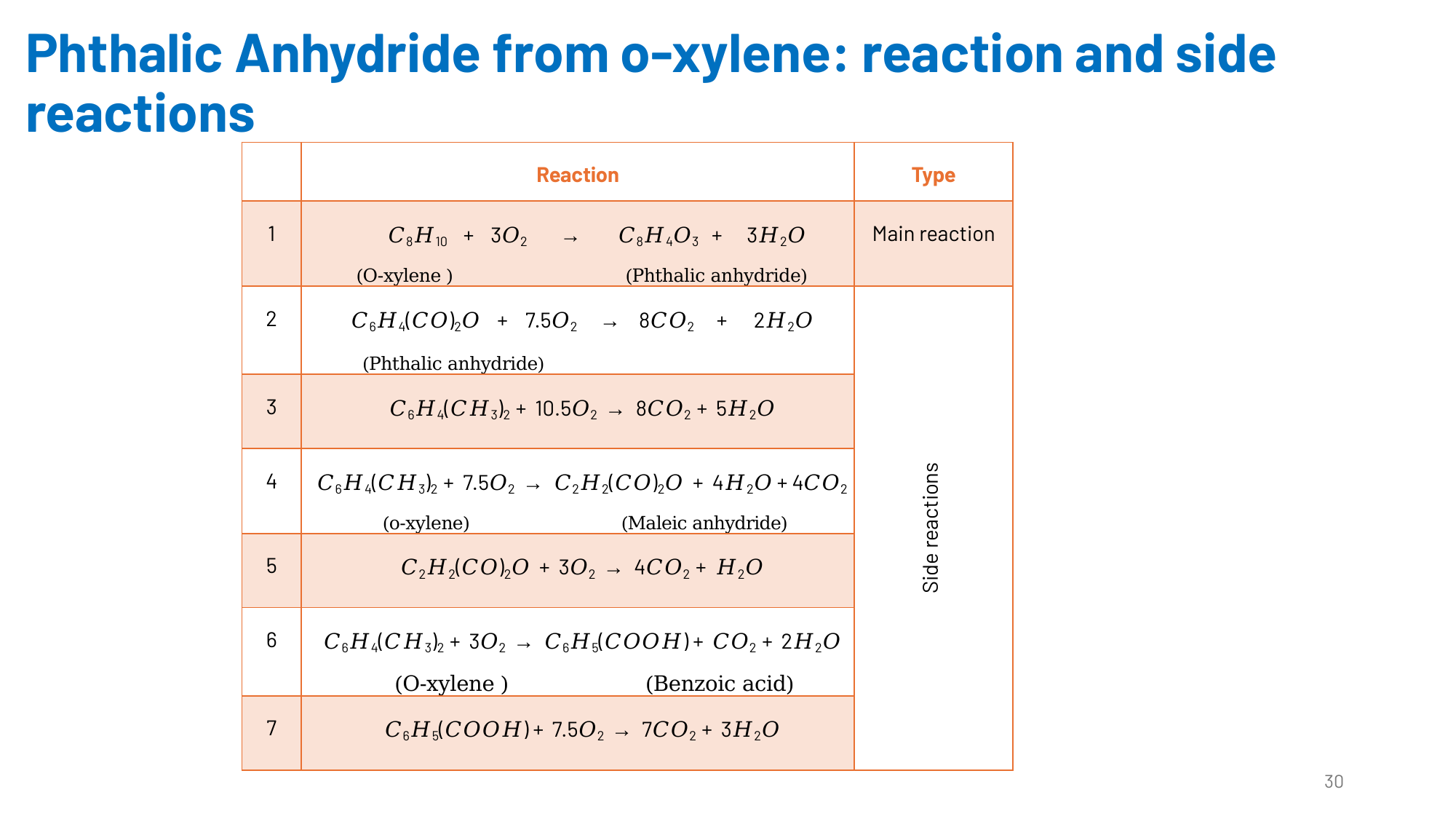

# Phthalic Anhydride from o-xylene: reaction and side reactions
|  | Reaction | Type |
| --- | --- | --- |
| 1 | 𝐶8𝐻10 + 3𝑂2 → 𝐶8𝐻4𝑂3 + 3𝐻2𝑂 (O-xylene ) (Phthalic anhydride) | Main reaction |
| 2 | 𝐶6𝐻4(𝐶𝑂)2𝑂 + 7.5𝑂2 → 8𝐶𝑂2 + 2𝐻2𝑂 (Phthalic anhydride) | Side reactions |
| 3 | 𝐶6𝐻4(𝐶𝐻3)2 + 10.5𝑂2 → 8𝐶𝑂2 + 5𝐻2𝑂 |  |
| 4 | 𝐶6𝐻4(𝐶𝐻3)2 + 7.5𝑂2 → 𝐶2𝐻2(𝐶𝑂)2𝑂 + 4𝐻2𝑂 + 4𝐶𝑂2 (o-xylene) (Maleic anhydride) |  |
| 5 | 𝐶2𝐻2(𝐶𝑂)2𝑂 + 3𝑂2 → 4𝐶𝑂2 + 𝐻2𝑂 |  |
| 6 | 𝐶6𝐻4(𝐶𝐻3)2 + 3𝑂2 → 𝐶6𝐻5(𝐶𝑂𝑂𝐻) + 𝐶𝑂2 + 2𝐻2𝑂 (O-xylene ) (Benzoic acid) |  |
| 7 | 𝐶6𝐻5(𝐶𝑂𝑂𝐻) + 7.5𝑂2 → 7𝐶𝑂2 + 3𝐻2𝑂 |  |
30